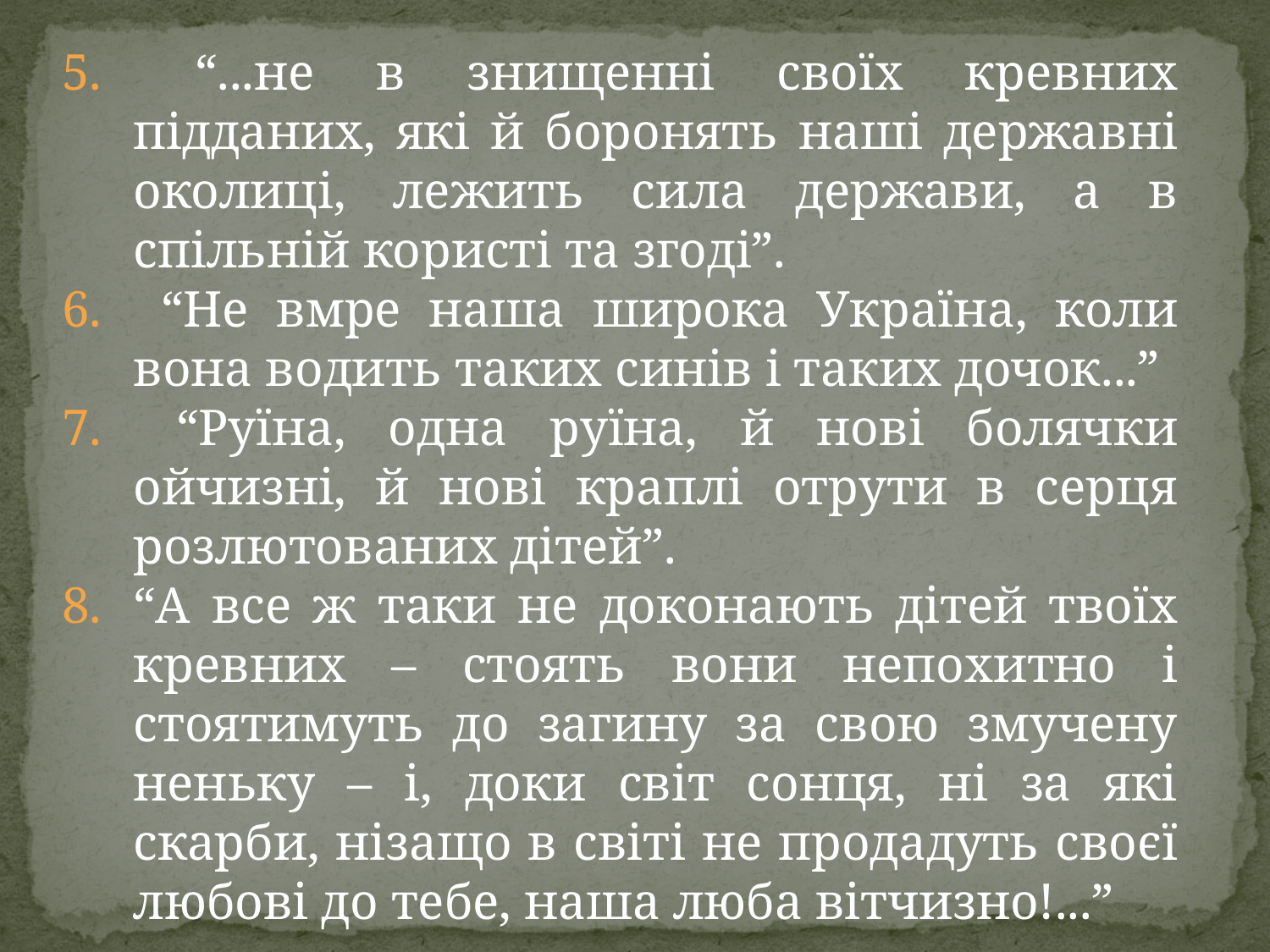

“...не в знищенні своїх кревних підданих, які й боронять наші державні околиці, лежить сила держави, а в спільній користі та згоді”.
 “Не вмре наша широка Україна, коли вона водить таких синів і таких дочок...”
 “Руїна, одна руїна, й нові болячки ойчизні, й нові краплі отрути в серця розлютованих дітей”.
“А все ж таки не доконають дітей твоїх кревних – стоять вони непохитно і стоятимуть до загину за свою змучену неньку – і, доки світ сонця, ні за які скарби, нізащо в світі не продадуть своєї любові до тебе, наша люба вітчизно!...”